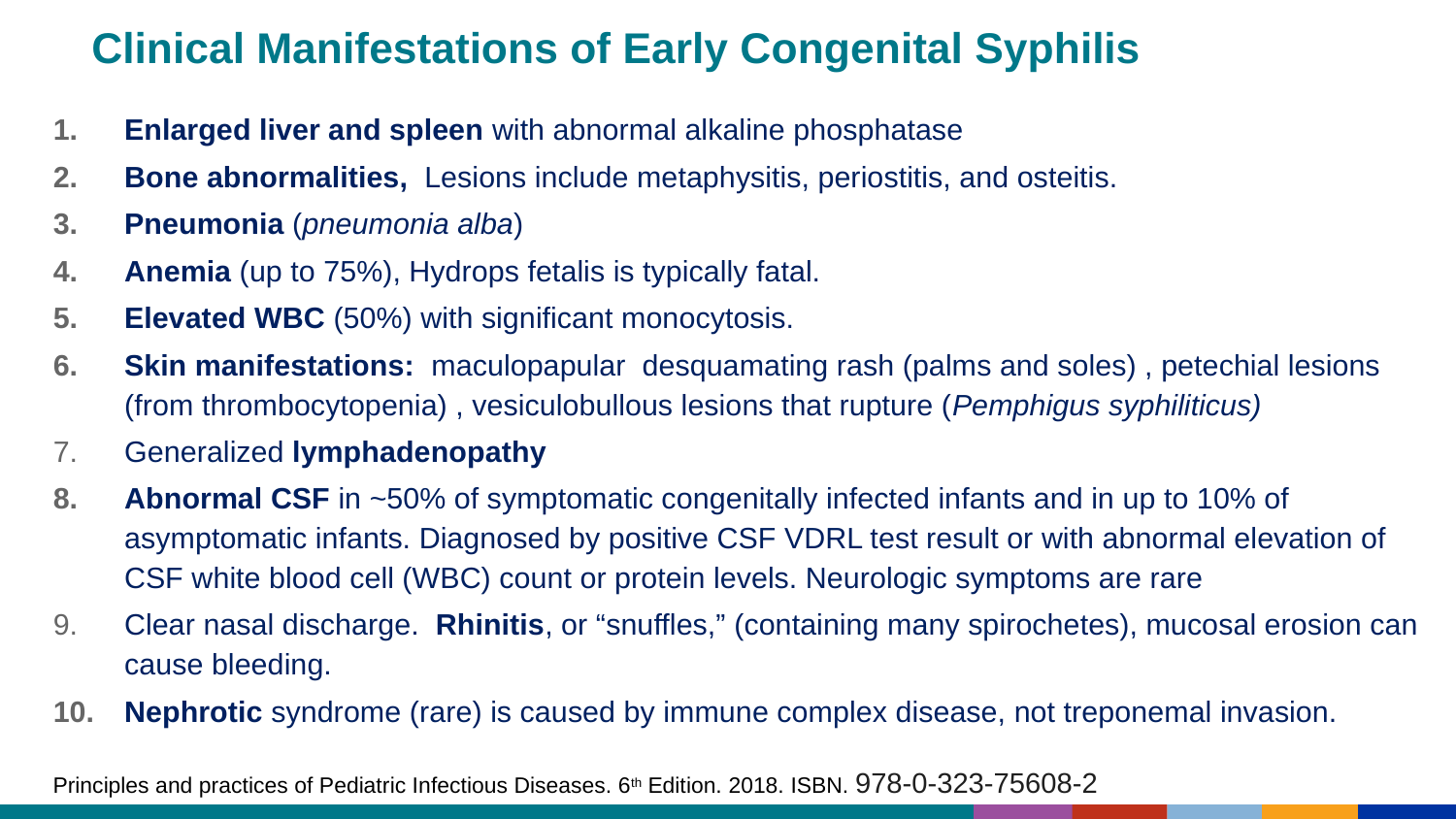

# Clinical Manifestations of Early Congenital Syphilis
Enlarged liver and spleen with abnormal alkaline phosphatase
Bone abnormalities,  Lesions include metaphysitis, periostitis, and osteitis.
Pneumonia (pneumonia alba)
Anemia (up to 75%), Hydrops fetalis is typically fatal.
Elevated WBC (50%) with significant monocytosis.
Skin manifestations:  maculopapular  desquamating rash (palms and soles) , petechial lesions (from thrombocytopenia) , vesiculobullous lesions that rupture (Pemphigus syphiliticus)
Generalized lymphadenopathy
Abnormal CSF in ~50% of symptomatic congenitally infected infants and in up to 10% of asymptomatic infants. Diagnosed by positive CSF VDRL test result or with abnormal elevation of CSF white blood cell (WBC) count or protein levels. Neurologic symptoms are rare
Clear nasal discharge.  Rhinitis, or “snuffles,” (containing many spirochetes), mucosal erosion can cause bleeding.
Nephrotic syndrome (rare) is caused by immune complex disease, not treponemal invasion.

Principles and practices of Pediatric Infectious Diseases. 6th Edition. 2018. ISBN. 978-0-323-75608-2